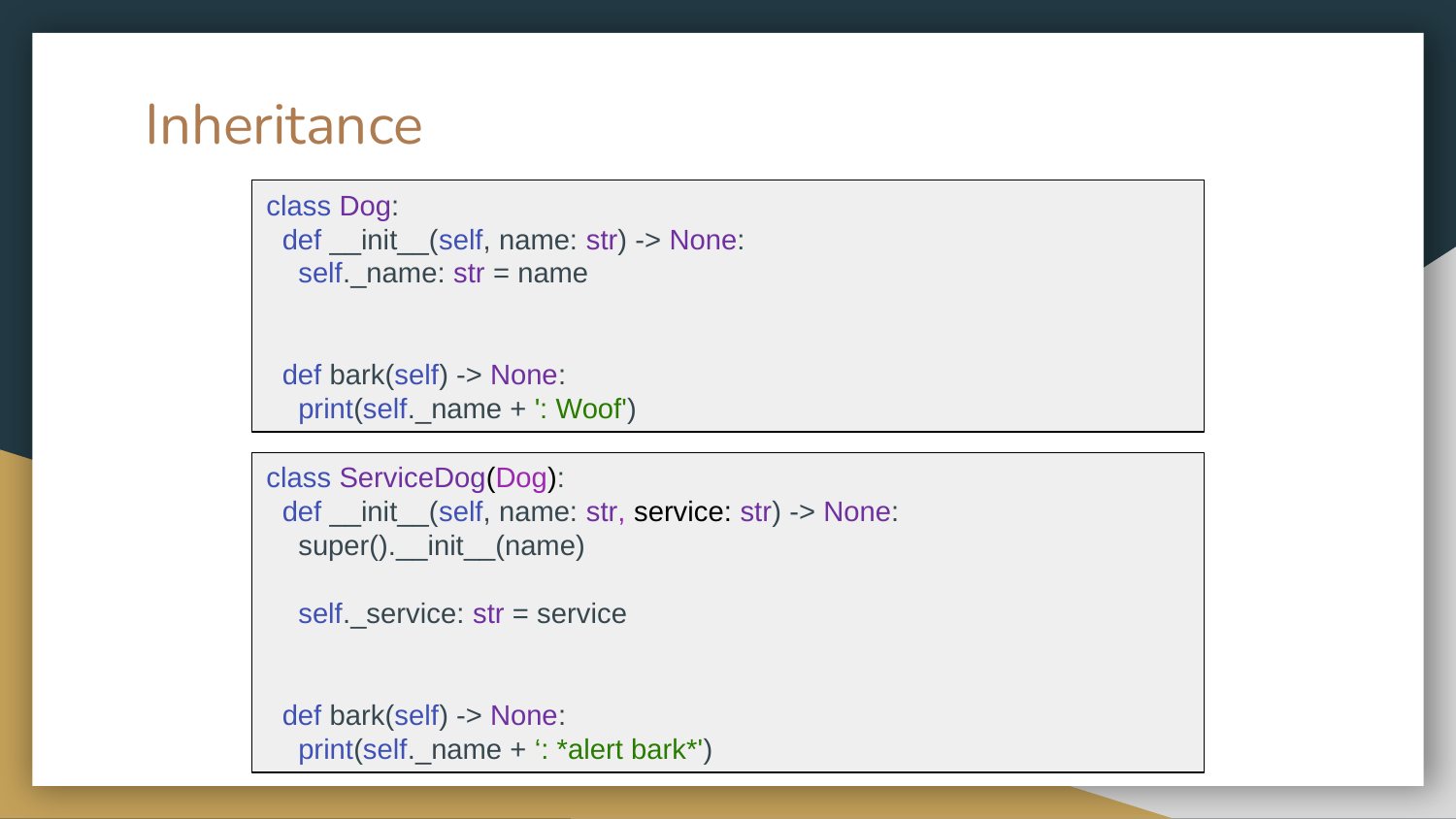

# Inheritance
class Dog:
  def __init__(self, name: str) -> None:
    self._name: str = name

  def bark(self) -> None:
    print(self._name + ': Woof')
class ServiceDog(Dog):
  def __init__(self, name: str, service: str) -> None:
    super().__init__(name)

    self._service: str = service

  def bark(self) -> None:
    print(self._name + ‘: *alert bark*')